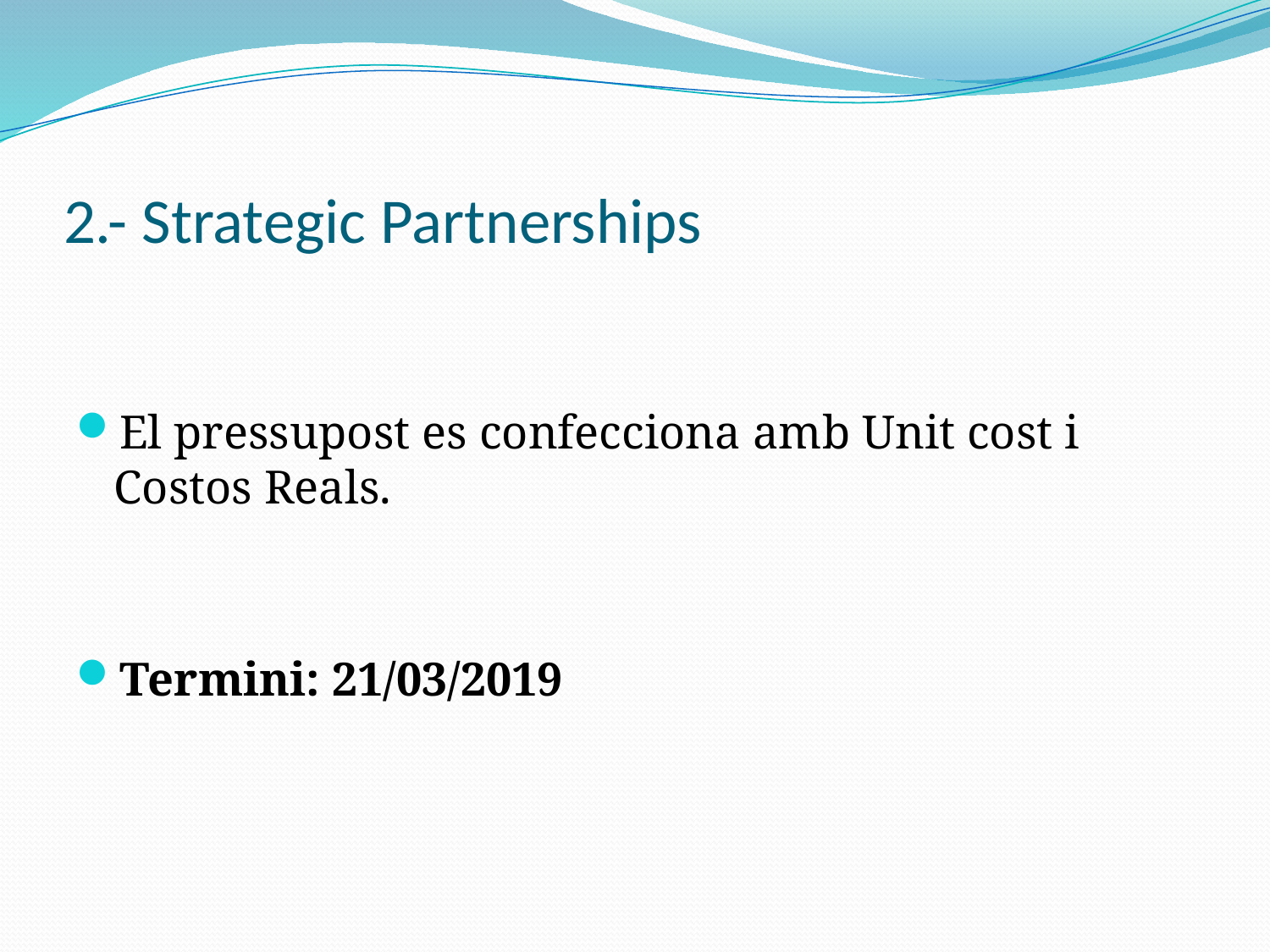

# 2.- Strategic Partnerships

El pressupost es confecciona amb Unit cost i Costos Reals.

Termini: 21/03/2019